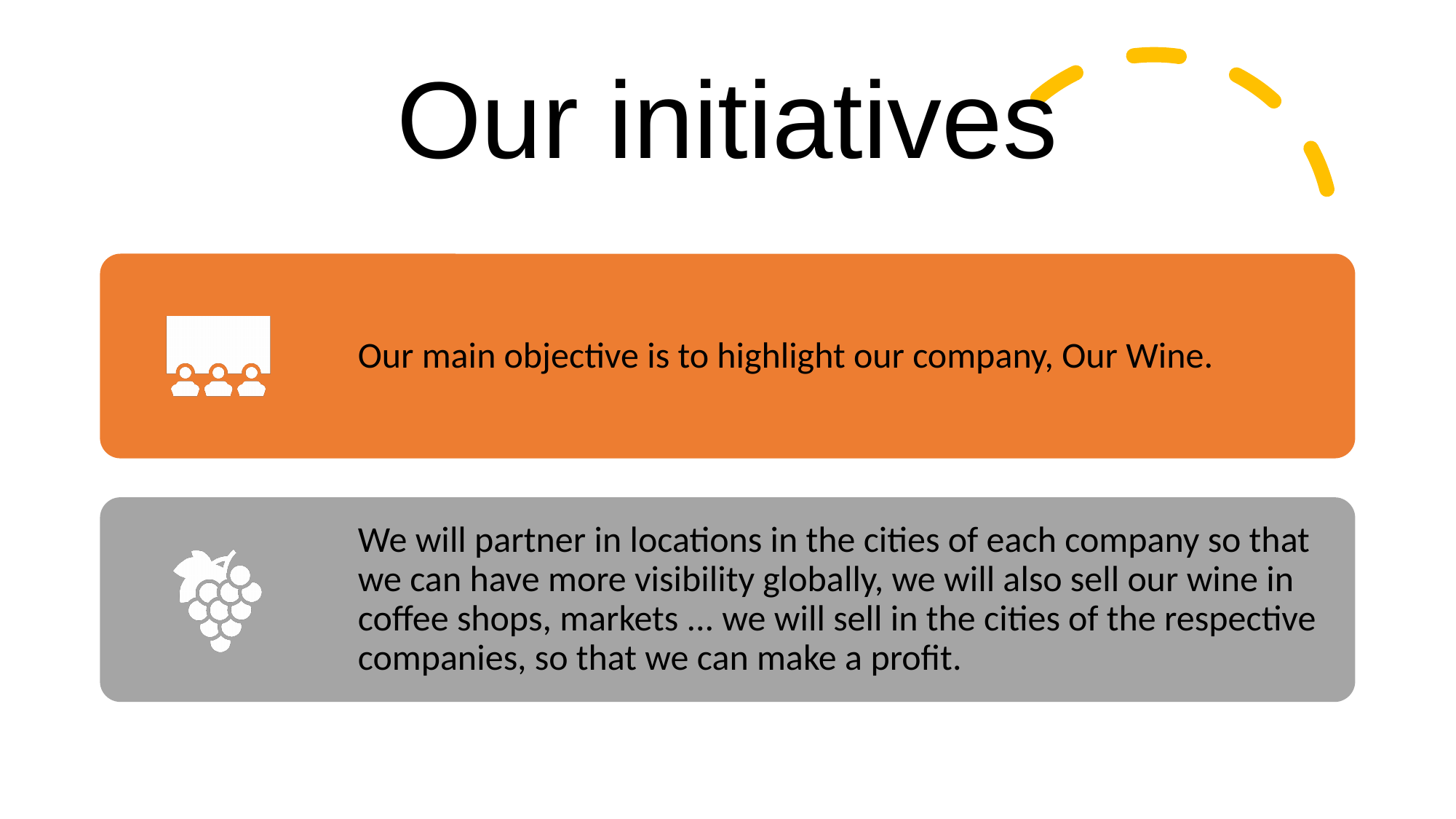

# Our initiatives

Our main objective is to highlight our company, Our Wine.
We will partner in locations in the cities of each company so that we can have more visibility globally, we will also sell our wine in coffee shops, markets ... we will sell in the cities of the respective companies, so that we can make a profit.